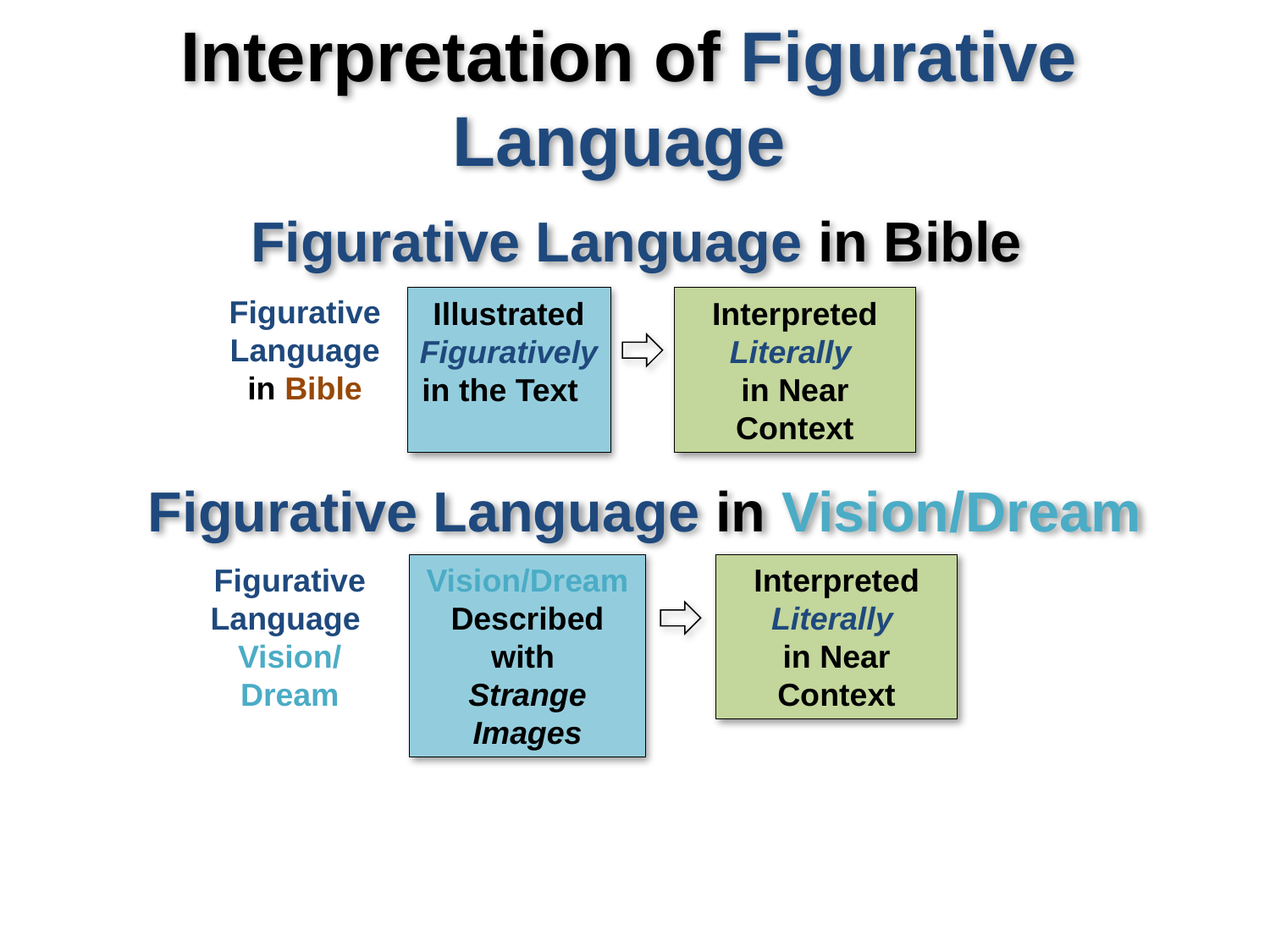

Interpretation of Figurative Language
Figurative Language in Bible
Figurative Language
in Bible
Illustrated
Figuratively in the Text
Interpreted
Literally
in Near Context

An illustration is also an example that makes something easier to understand, or the giving of such examples:
Figurative Language in Vision/Dream
Figurative Language
Vision/Dream
Vision/Dream
Described with
Strange Images
Interpreted
Literally
in Near Context